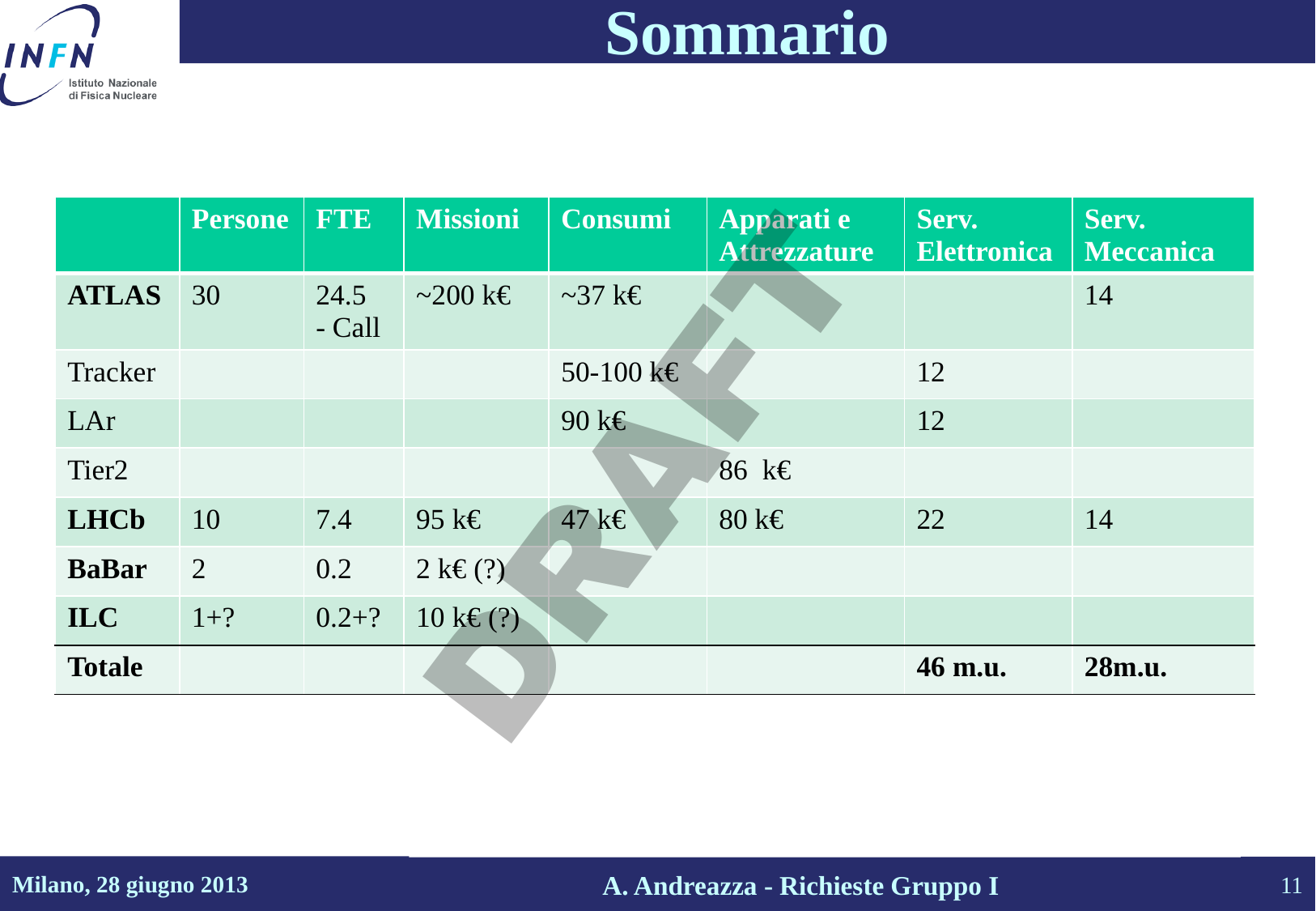

# Sommario
|  | Persone | FTE | Missioni | Consumi | Apparati e Attrezzature | Serv. Elettronica | Serv. Meccanica |
| --- | --- | --- | --- | --- | --- | --- | --- |
| ATLAS | 30 | 24.5 - Call | ~200 k€ | ~37 k€ |  |  | 14 |
| Tracker |  |  |  | 50-100 k€ |  | 12 |  |
| LAr |  |  |  | 90 k€ |  | 12 |  |
| Tier2 |  |  |  |  | 86 k€ |  |  |
| LHCb | 10 | 7.4 | 95 k€ | 47 k€ | 80 k€ | 22 | 14 |
| BaBar | 2 | 0.2 | 2 k€ (?) |  |  |  |  |
| ILC | 1+? | 0.2+? | 10 k€ (?) |  |  |  |  |
| Totale |  |  |  |  |  | 46 m.u. | 28m.u. |
DRAFT
Milano, 28 giugno 2013
11
A. Andreazza - Richieste Gruppo I